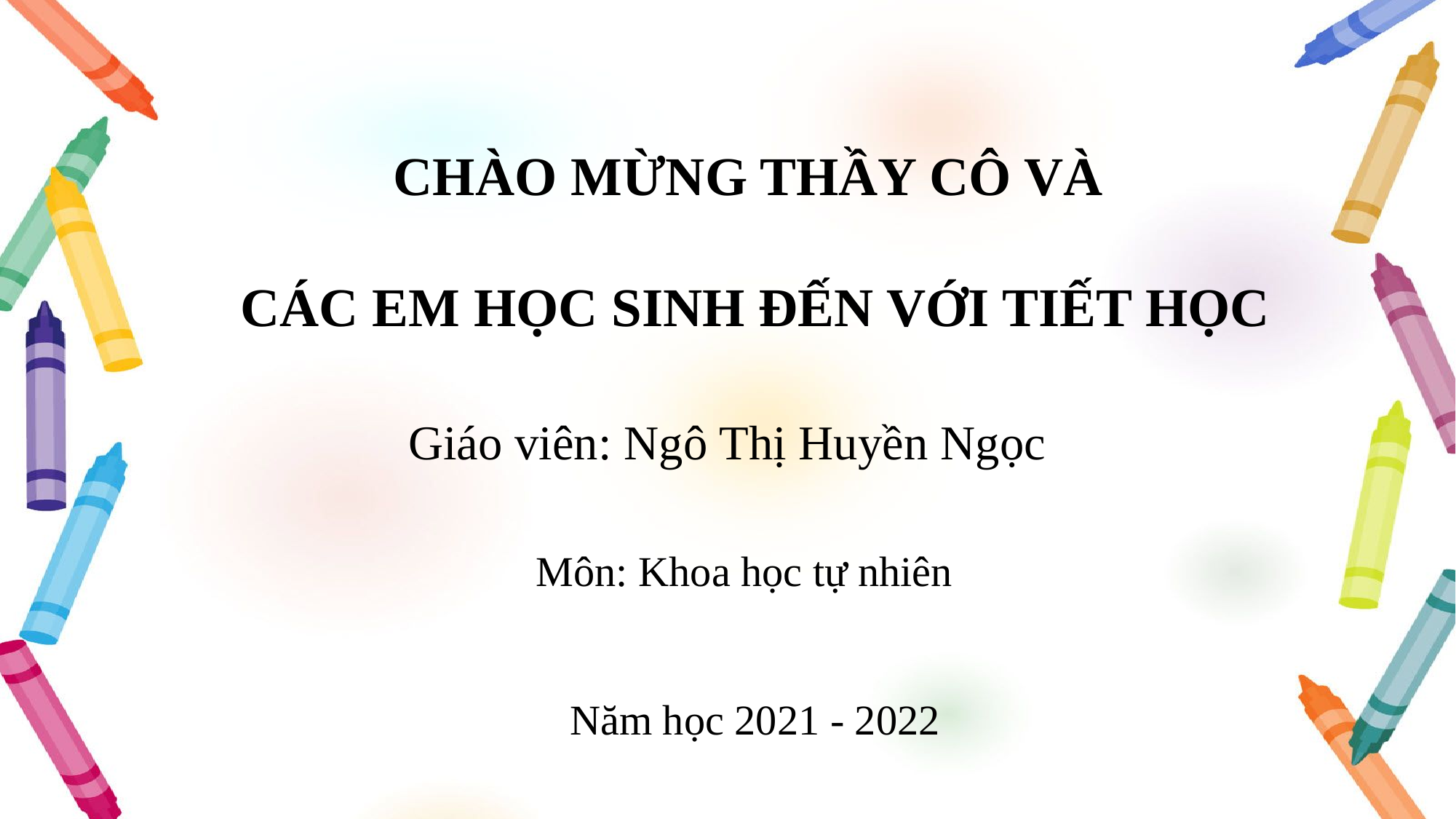

CHÀO MỪNG THẦY CÔ VÀ
CÁC EM HỌC SINH ĐẾN VỚI TIẾT HỌC

Giáo viên: Ngô Thị Huyền Ngọc
Môn: Khoa học tự nhiên
Năm học 2021 - 2022